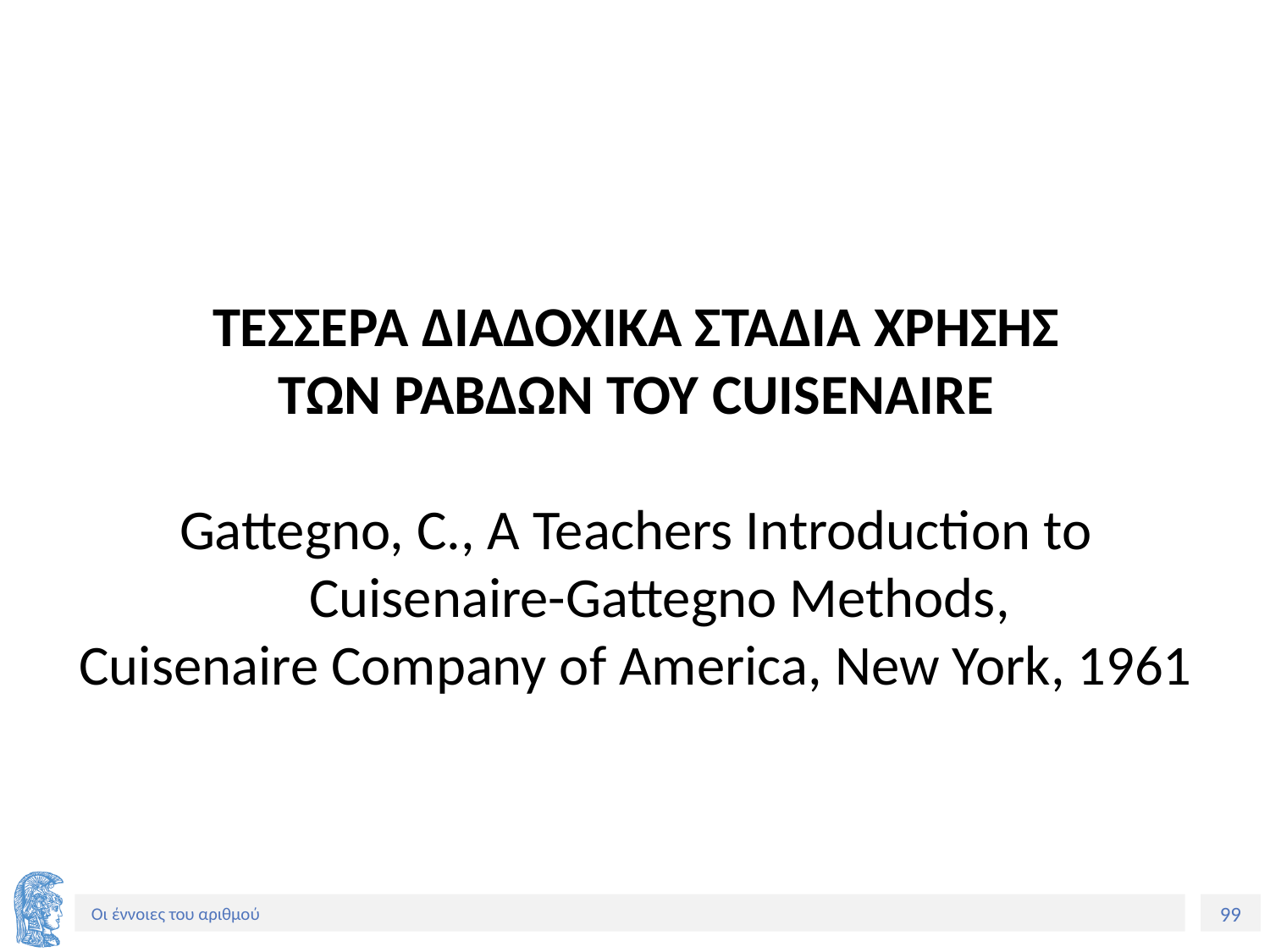

#

ΤΕΣΣΕΡΑ ΔΙΑΔΟΧΙΚΑ ΣΤΑΔΙΑ ΧΡΗΣΗΣ
ΤΩΝ ΡΑΒΔΩΝ ΤΟΥ CUISENAIRE

Gattegno, C., A Teachers Introduction to Cuisenaire-Gattegno Methods,
Cuisenaire Company of America, New York, 1961